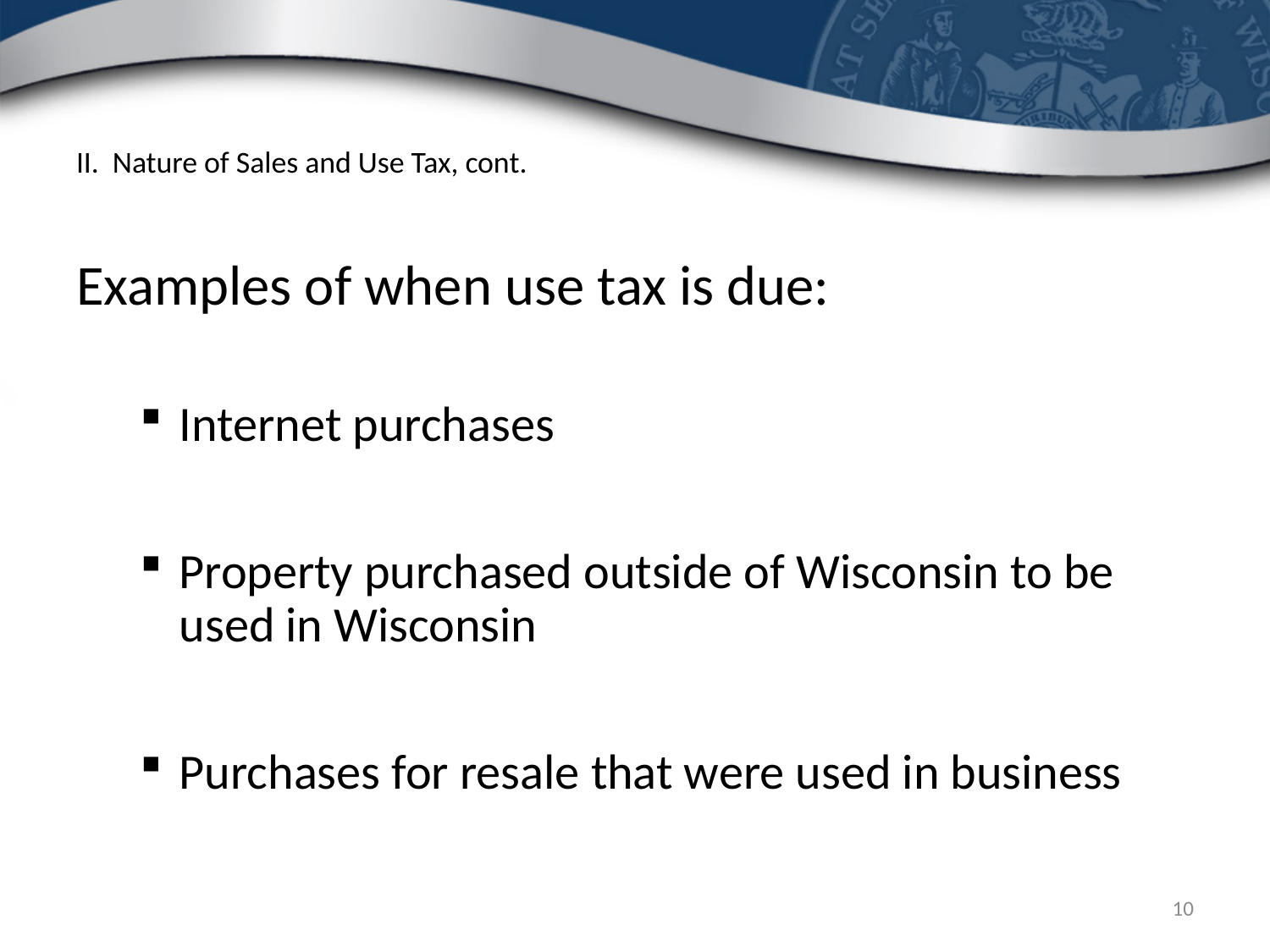

# II.  Nature of Sales and Use Tax, cont.
Examples of when use tax is due:

Internet purchases

Property purchased outside of Wisconsin to be used in Wisconsin

Purchases for resale that were used in business

10